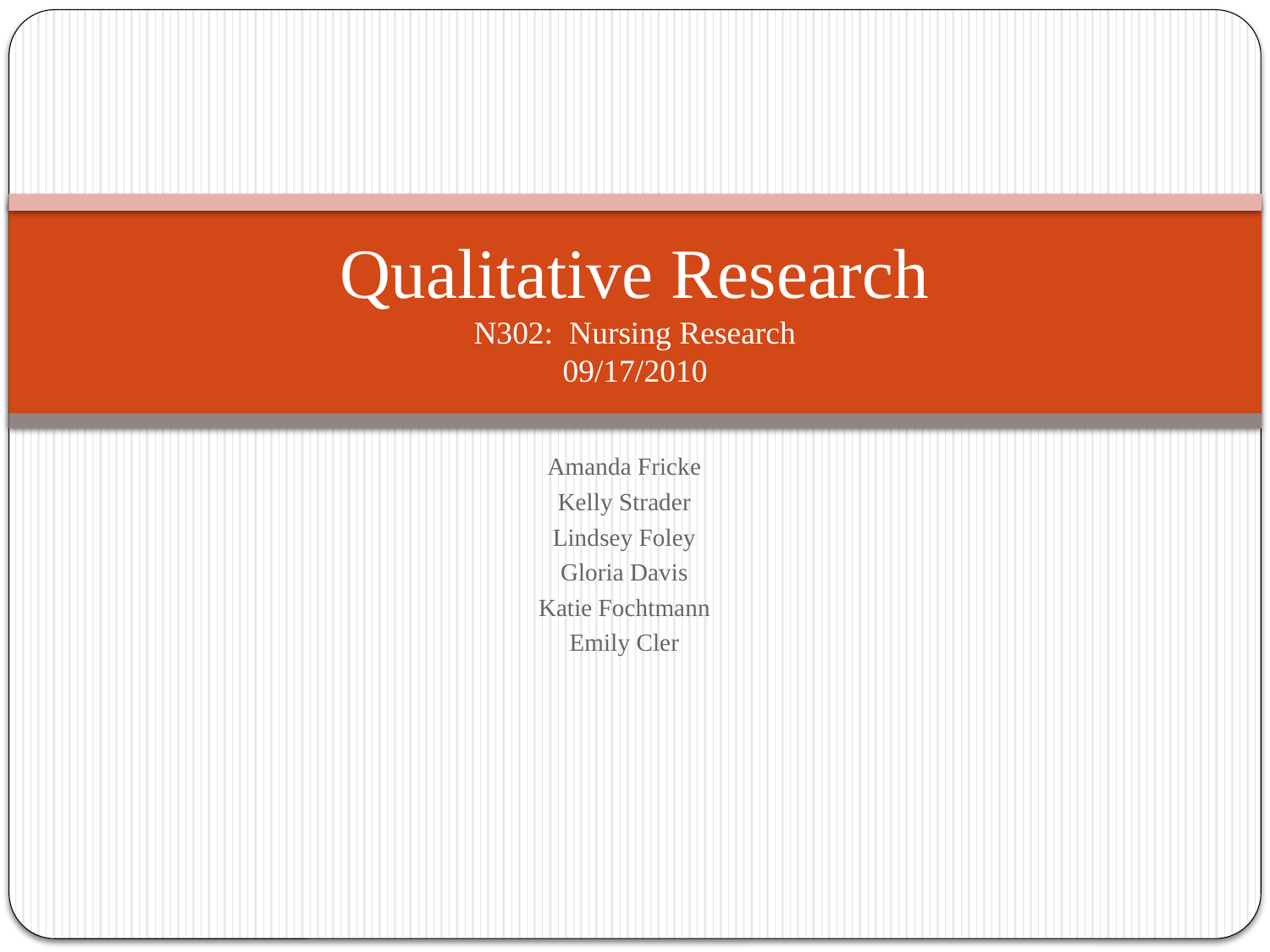

# Qualitative Research N302:  Nursing Research 09/17/2010
Amanda Fricke
Kelly Strader
Lindsey Foley
Gloria Davis
Katie Fochtmann
Emily Cler